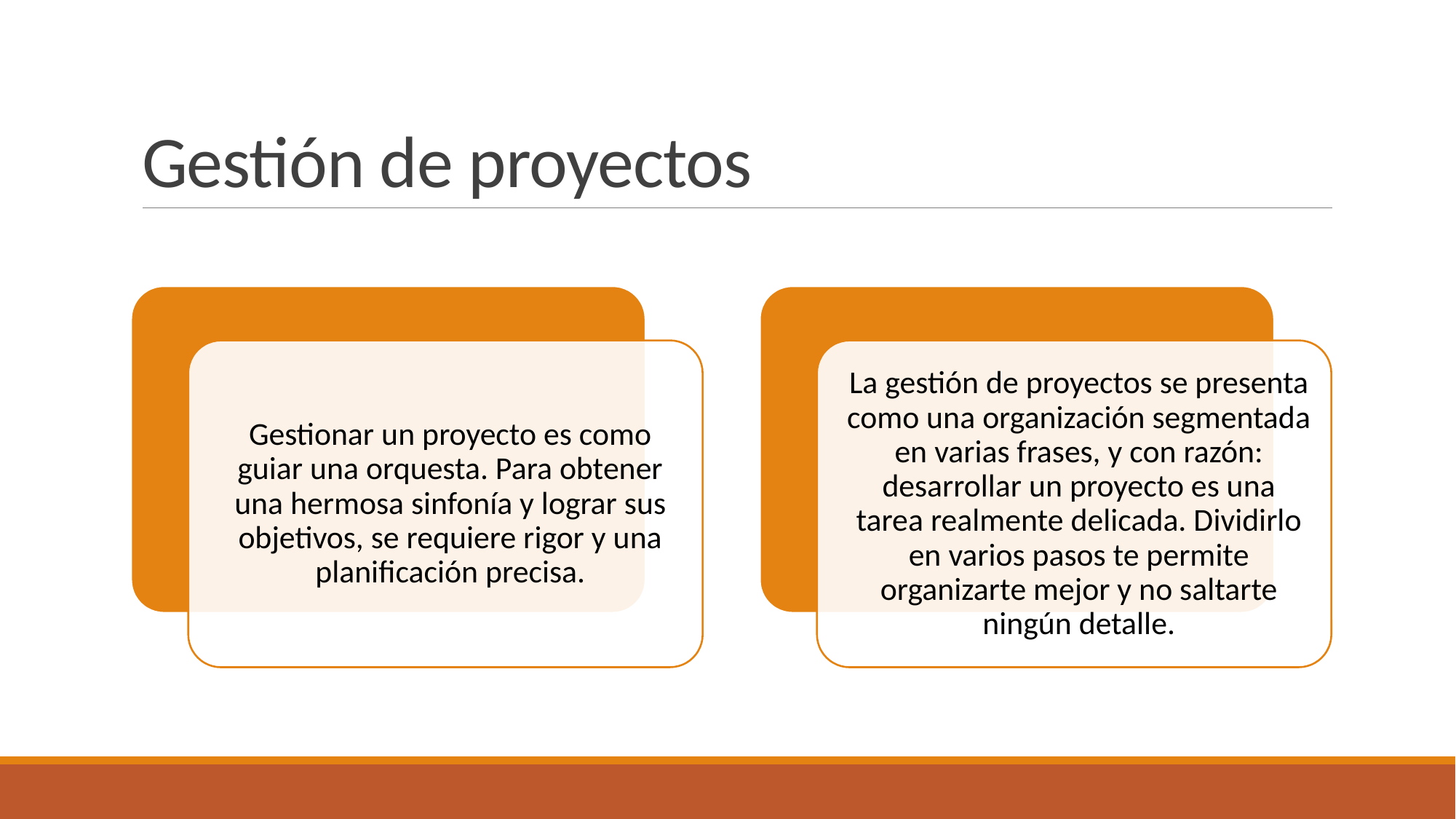

# Gestión de proyectos
Gestionar un proyecto es como guiar una orquesta. Para obtener una hermosa sinfonía y lograr sus objetivos, se requiere rigor y una planificación precisa.
La gestión de proyectos se presenta como una organización segmentada en varias frases, y con razón: desarrollar un proyecto es una tarea realmente delicada. Dividirlo en varios pasos te permite organizarte mejor y no saltarte ningún detalle.